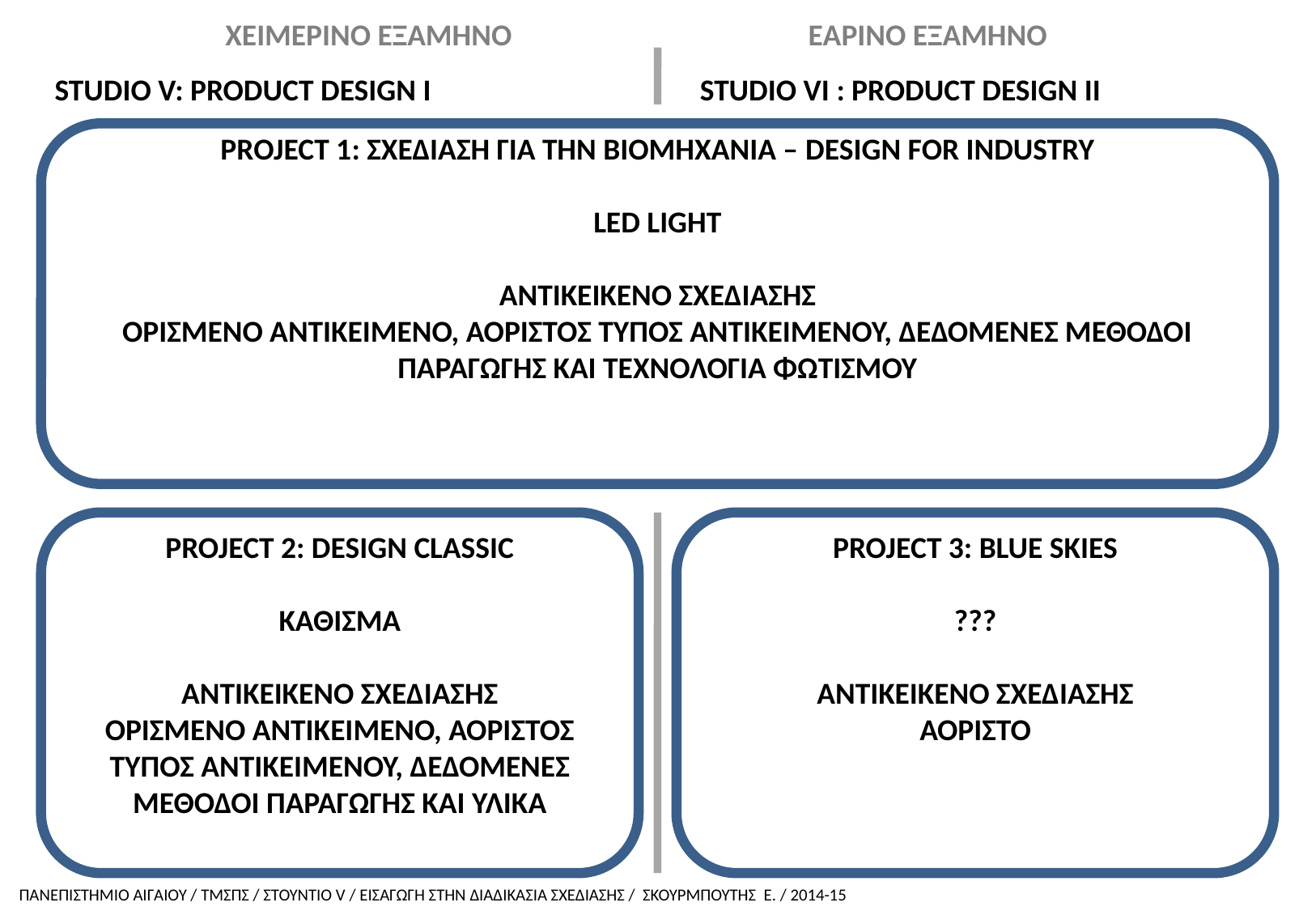

ΧΕΙΜΕΡΙΝΟ ΕΞΑΜΗΝΟ
ΕΑΡΙΝΟ ΕΞΑΜΗΝΟ
STUDIO V: PRODUCT DESIGN I
STUDIO VΙ : PRODUCT DESIGN II

PROJECT 1: ΣΧΕΔΙΑΣΗ ΓΙΑ ΤΗΝ ΒΙΟΜΗΧΑΝΙΑ – DESIGN FOR INDUSTRY

LED LIGHT

ΑΝΤΙΚΕΙΚΕΝΟ ΣΧΕΔΙΑΣΗΣ
ΟΡΙΣΜΕΝΟ ΑΝΤΙΚΕΙΜΕΝΟ, ΑΟΡΙΣΤΟΣ ΤΥΠΟΣ ΑΝΤΙΚΕΙΜΕΝΟΥ, ΔΕΔΟΜΕΝΕΣ ΜΕΘΟΔΟΙ ΠΑΡΑΓΩΓΗΣ ΚΑΙ ΤΕΧΝΟΛΟΓΙΑ ΦΩΤΙΣΜΟΥ

PROJECT 2: DESIGN CLASSIC

ΚΑΘΙΣΜΑ

ΑΝΤΙΚΕΙΚΕΝΟ ΣΧΕΔΙΑΣΗΣ
ΟΡΙΣΜΕΝΟ ΑΝΤΙΚΕΙΜΕΝΟ, ΑΟΡΙΣΤΟΣ ΤΥΠΟΣ ΑΝΤΙΚΕΙΜΕΝΟΥ, ΔΕΔΟΜΕΝΕΣ ΜΕΘΟΔΟΙ ΠΑΡΑΓΩΓΗΣ ΚΑΙ ΥΛΙΚΑ

PROJECT 3: BLUE SKIES

???

ΑΝΤΙΚΕΙΚΕΝΟ ΣΧΕΔΙΑΣΗΣ
ΑΟΡΙΣΤΟ